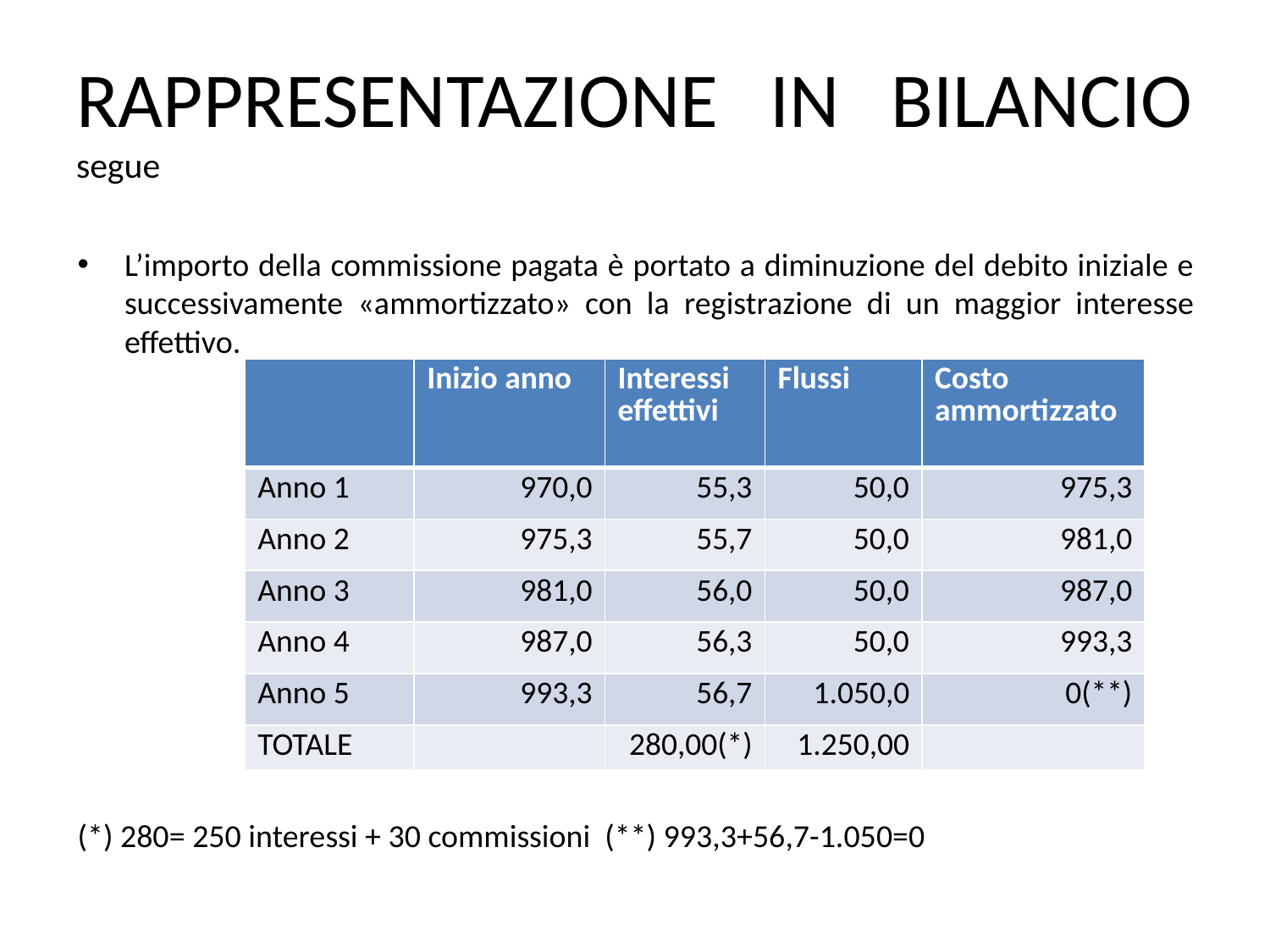

# RAPPRESENTAZIONE IN BILANCIO segue
L’importo della commissione pagata è portato a diminuzione del debito iniziale e successivamente «ammortizzato» con la registrazione di un maggior interesse effettivo.

(*) 280= 250 interessi + 30 commissioni  (**) 993,3+56,7-1.050=0

|  | Inizio anno | Interessi effettivi | Flussi | Costo ammortizzato |
| --- | --- | --- | --- | --- |
| Anno 1 | 970,0 | 55,3 | 50,0 | 975,3 |
| Anno 2 | 975,3 | 55,7 | 50,0 | 981,0 |
| Anno 3 | 981,0 | 56,0 | 50,0 | 987,0 |
| Anno 4 | 987,0 | 56,3 | 50,0 | 993,3 |
| Anno 5 | 993,3 | 56,7 | 1.050,0 | 0(\*\*) |
| TOTALE |  | 280,00(\*) | 1.250,00 |  |